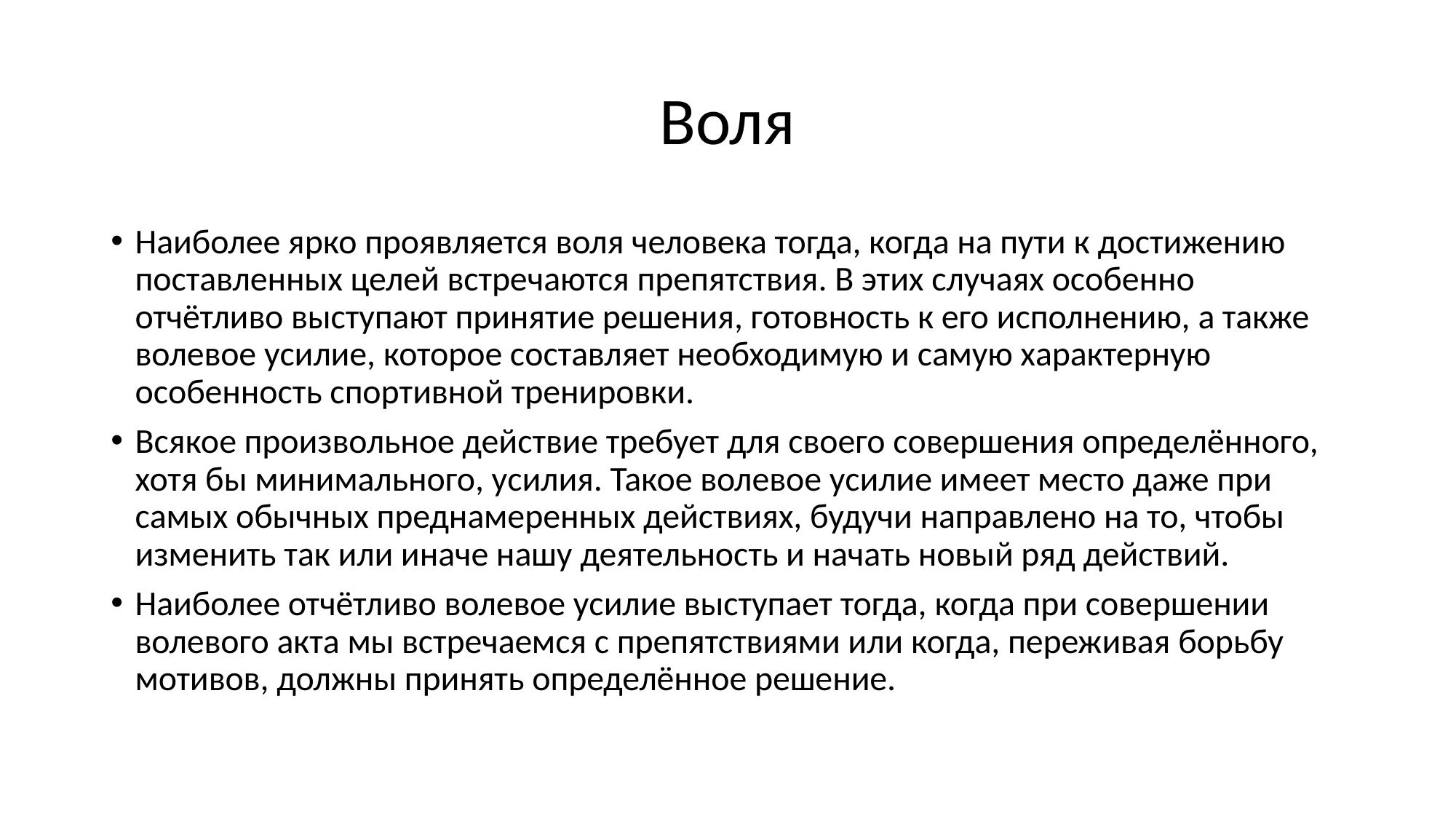

# Воля
Наиболее ярко проявляется воля человека тогда, когда на пути к достижению поставленных целей встречаются препятствия. В этих случаях особенно отчётливо выступают принятие решения, готовность к его исполнению, а также волевое усилие, которое составляет необходимую и самую характерную особенность спортивной тренировки.
Всякое произвольное действие требует для своего совершения определённого, хотя бы минимального, усилия. Такое волевое усилие имеет место даже при самых обычных преднамеренных действиях, будучи направлено на то, чтобы изменить так или иначе нашу деятельность и начать новый ряд действий.
Наиболее отчётливо волевое усилие выступает тогда, когда при совершении волевого акта мы встречаемся с препятствиями или когда, переживая борьбу мотивов, должны принять определённое решение.